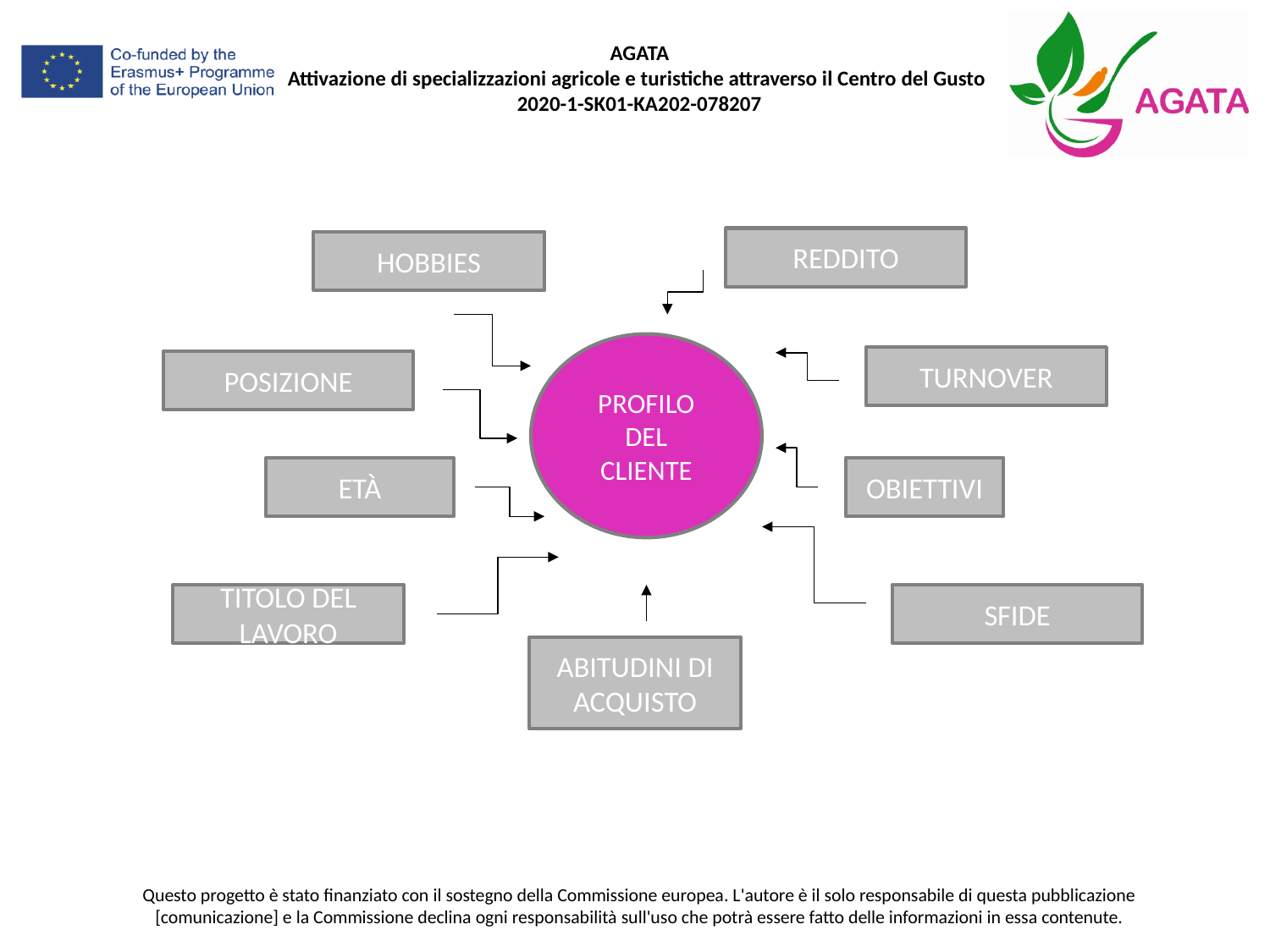

REDDITO
HOBBIES
PROFILO DEL CLIENTE
TURNOVER
POSIZIONE
ETÀ
OBIETTIVI
TITOLO DEL LAVORO
SFIDE
ABITUDINI DI ACQUISTO